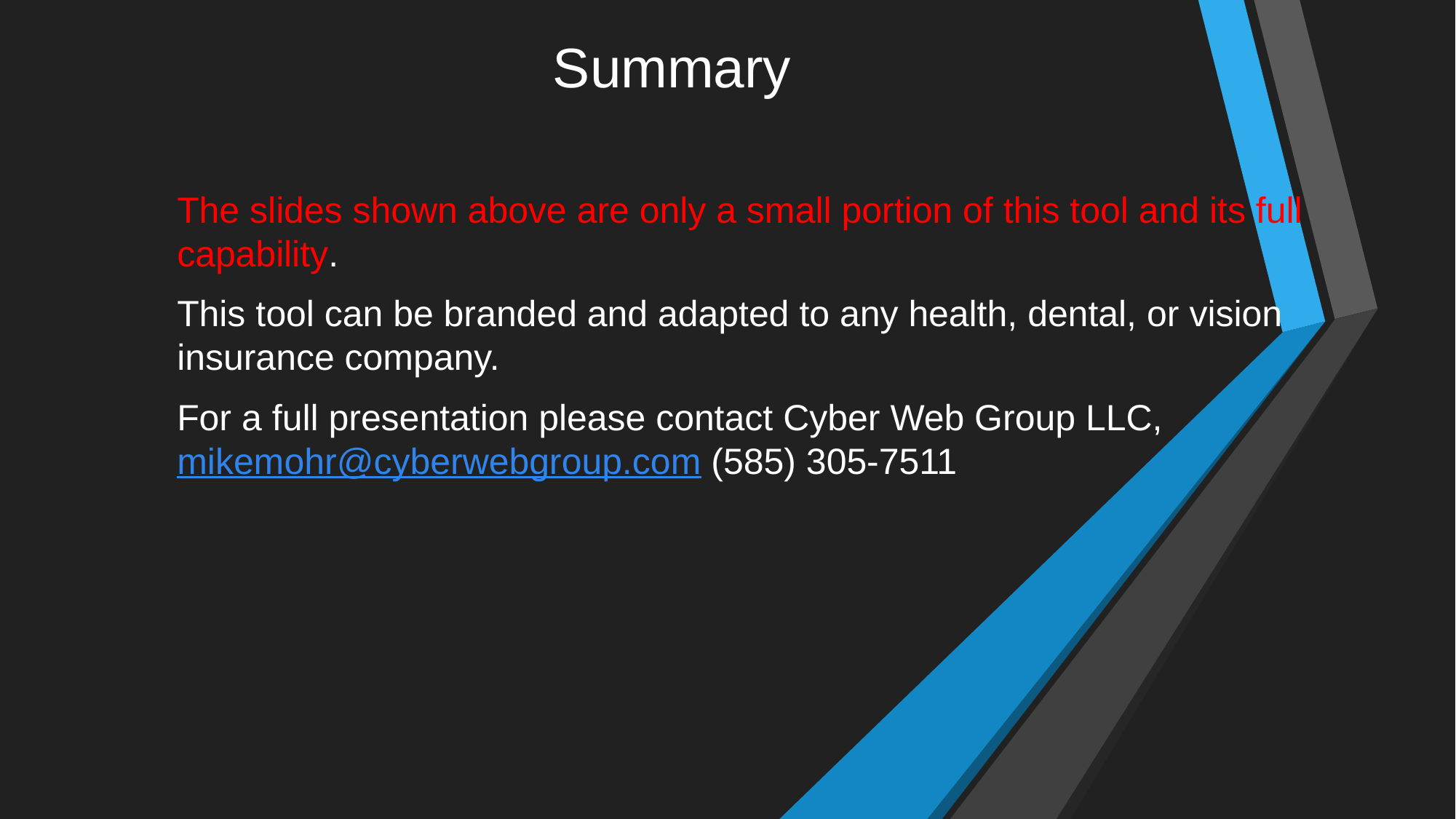

# Summary
The slides shown above are only a small portion of this tool and its full capability.
This tool can be branded and adapted to any health, dental, or vision insurance company.
For a full presentation please contact Cyber Web Group LLC, mikemohr@cyberwebgroup.com (585) 305-7511